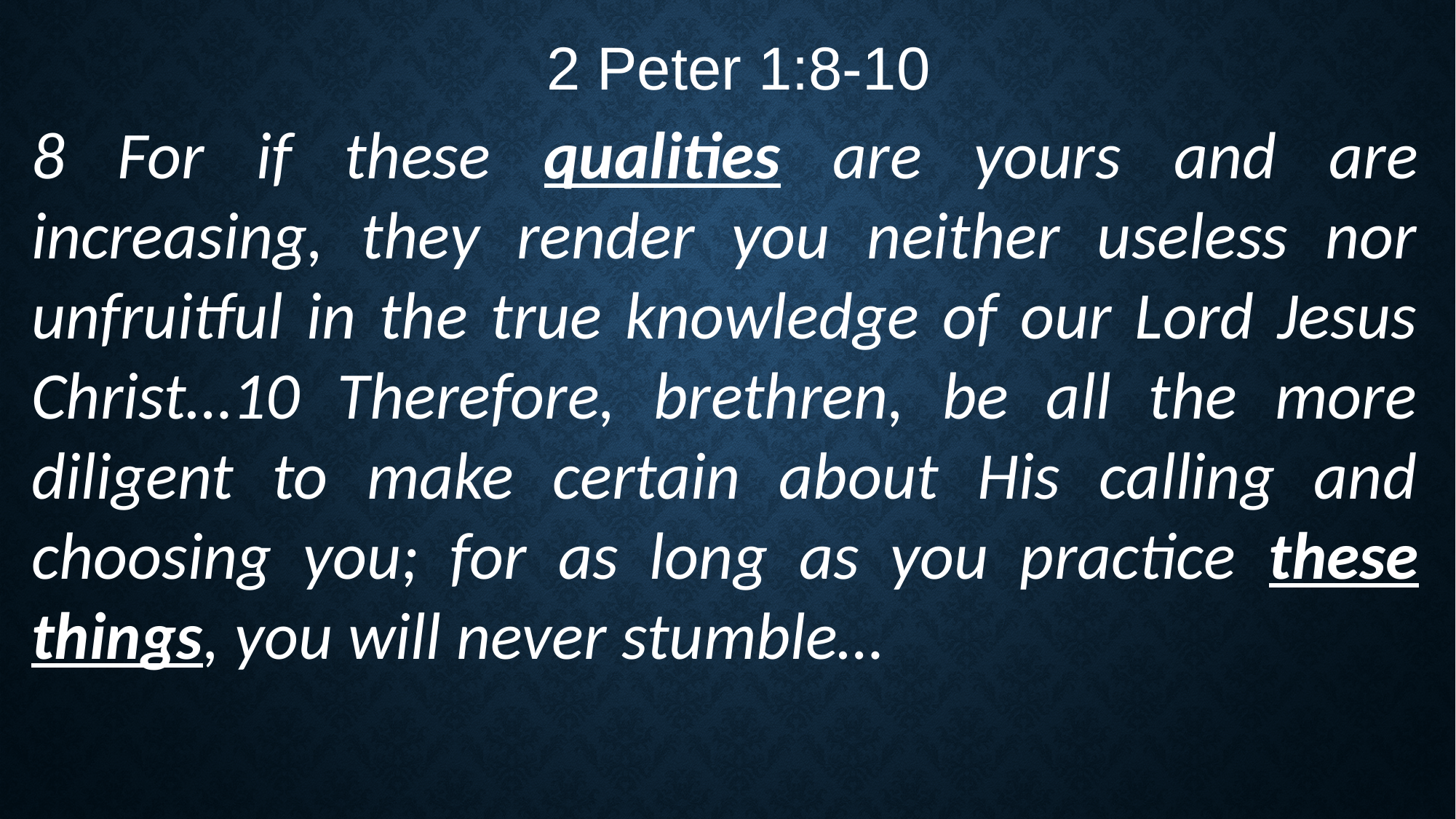

2 Peter 1:8-10
8 For if these qualities are yours and are increasing, they render you neither useless nor unfruitful in the true knowledge of our Lord Jesus Christ…10 Therefore, brethren, be all the more diligent to make certain about His calling and choosing you; for as long as you practice these things, you will never stumble…